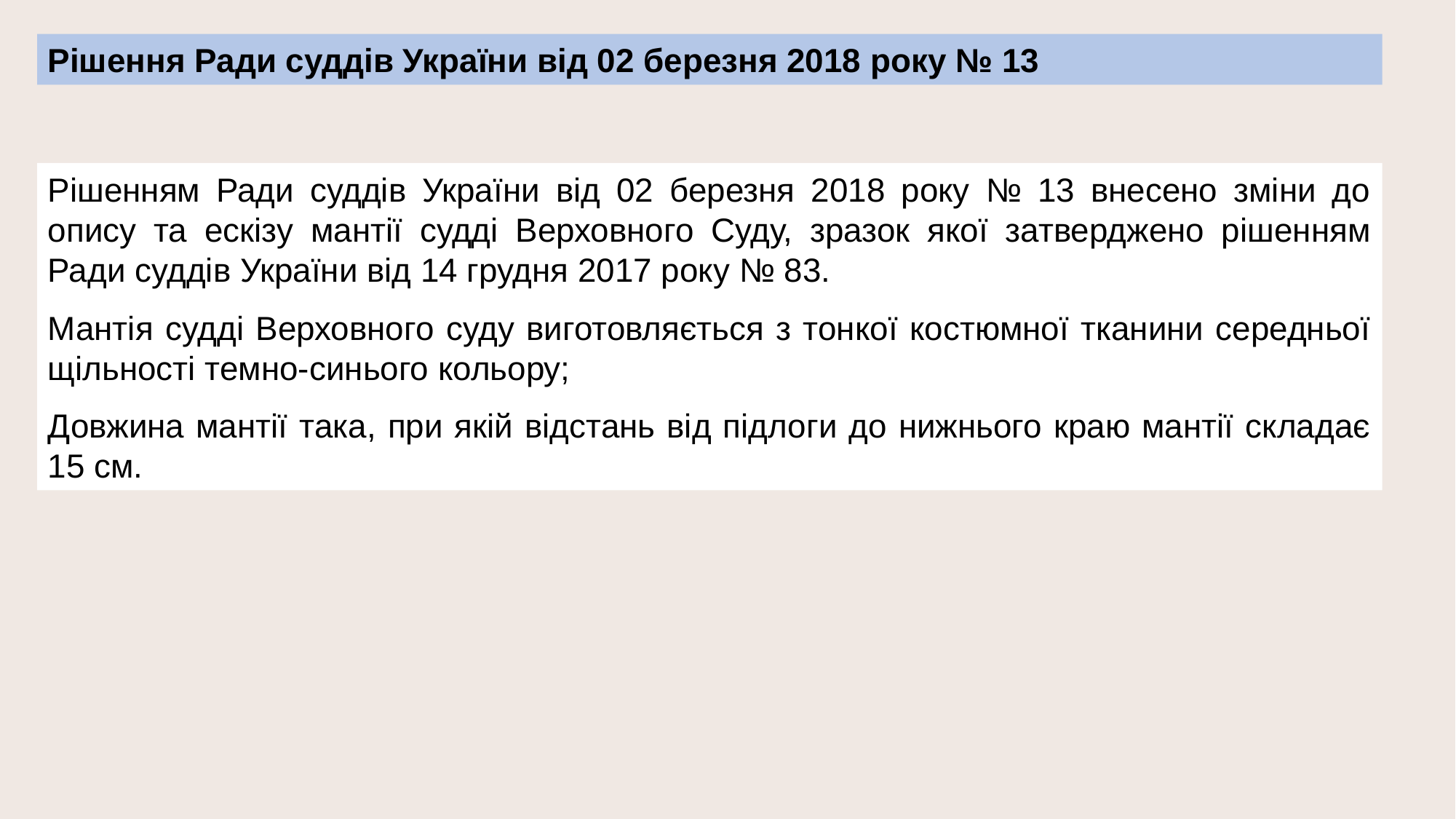

Рішення Ради суддів України від 02 березня 2018 року № 13
Рішенням Ради суддів України від 02 березня 2018 року № 13 внесено зміни до опису та ескізу мантії судді Верховного Суду, зразок якої затверджено рішенням Ради суддів України від 14 грудня 2017 року № 83.
Мантія судді Верховного суду виготовляється з тонкої костюмної тканини середньої щільності темно-синього кольору;
Довжина мантії така, при якій відстань від підлоги до нижнього краю мантії складає 15 см.